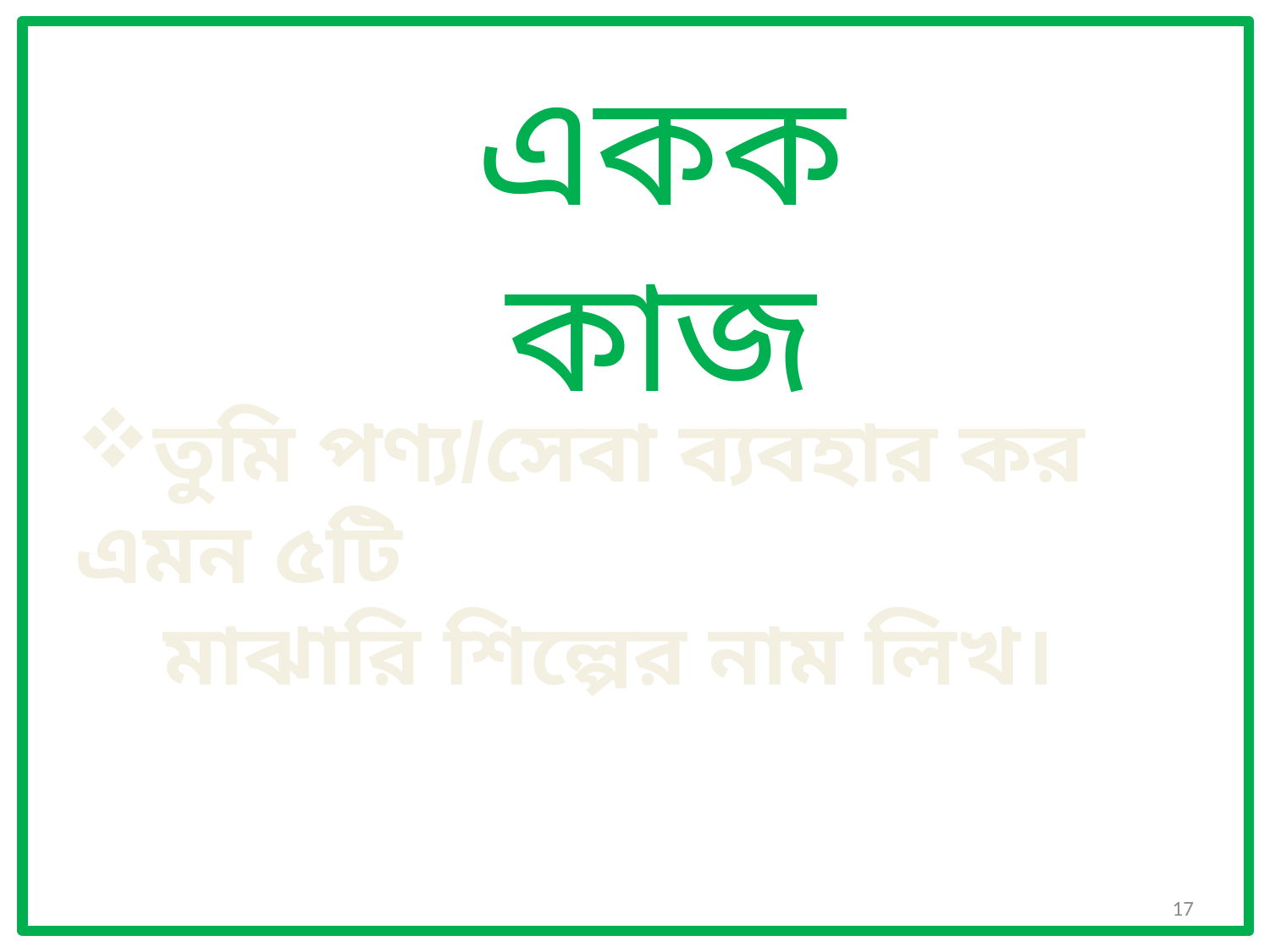

একক কাজ
তুমি পণ্য/সেবা ব্যবহার কর এমন ৫টি
    মাঝারি শিল্পের নাম লিখ।

17